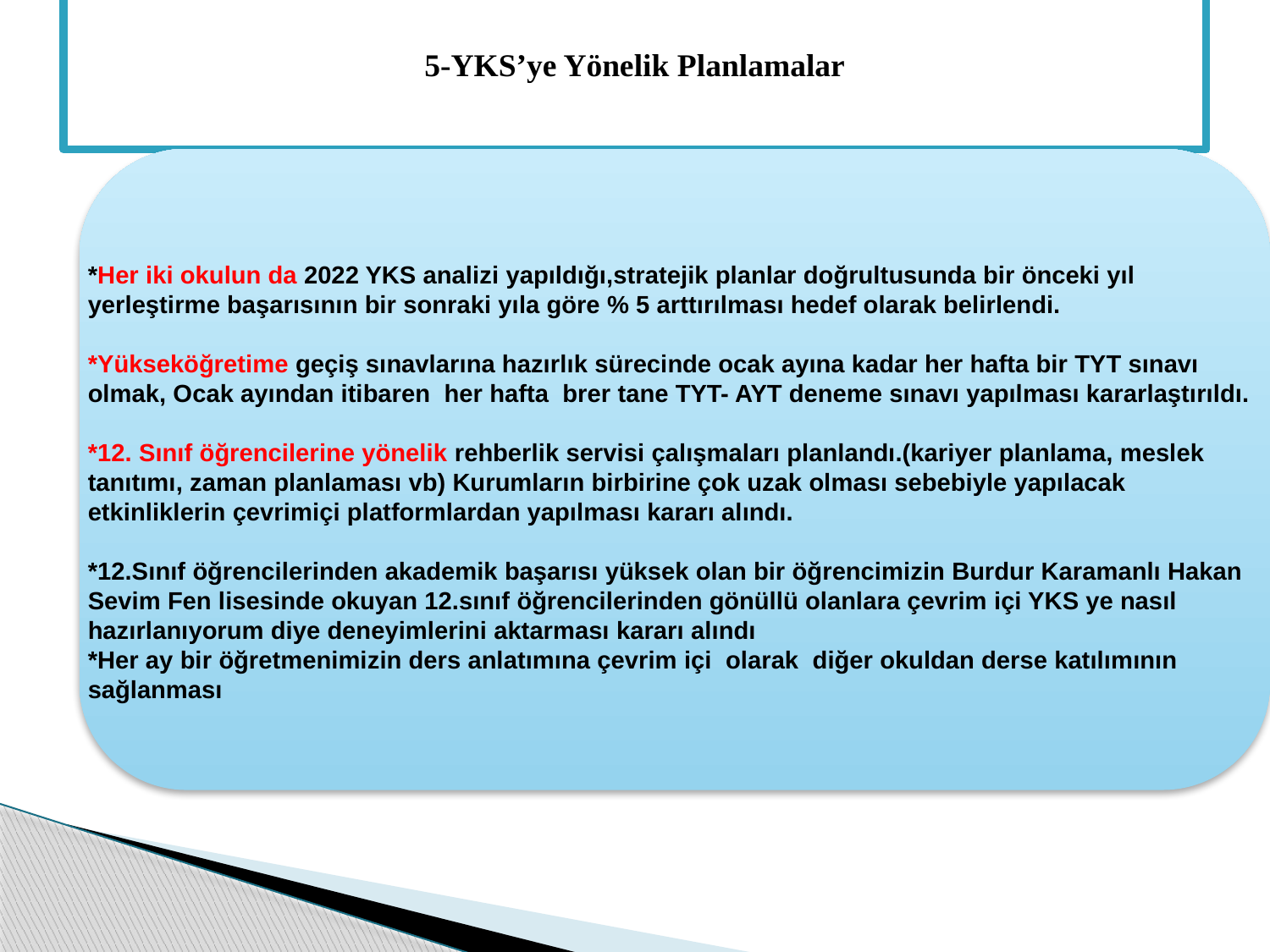

# 5-YKS’ye Yönelik Planlamalar

*Her iki okulun da 2022 YKS analizi yapıldığı,stratejik planlar doğrultusunda bir önceki yıl yerleştirme başarısının bir sonraki yıla göre % 5 arttırılması hedef olarak belirlendi.

*Yükseköğretime geçiş sınavlarına hazırlık sürecinde ocak ayına kadar her hafta bir TYT sınavı olmak, Ocak ayından itibaren  her hafta  brer tane TYT- AYT deneme sınavı yapılması kararlaştırıldı.

*12. Sınıf öğrencilerine yönelik rehberlik servisi çalışmaları planlandı.(kariyer planlama, meslek tanıtımı, zaman planlaması vb) Kurumların birbirine çok uzak olması sebebiyle yapılacak etkinliklerin çevrimiçi platformlardan yapılması kararı alındı.

*12.Sınıf öğrencilerinden akademik başarısı yüksek olan bir öğrencimizin Burdur Karamanlı Hakan Sevim Fen lisesinde okuyan 12.sınıf öğrencilerinden gönüllü olanlara çevrim içi YKS ye nasıl hazırlanıyorum diye deneyimlerini aktarması kararı alındı
*Her ay bir öğretmenimizin ders anlatımına çevrim içi  olarak  diğer okuldan derse katılımının sağlanması